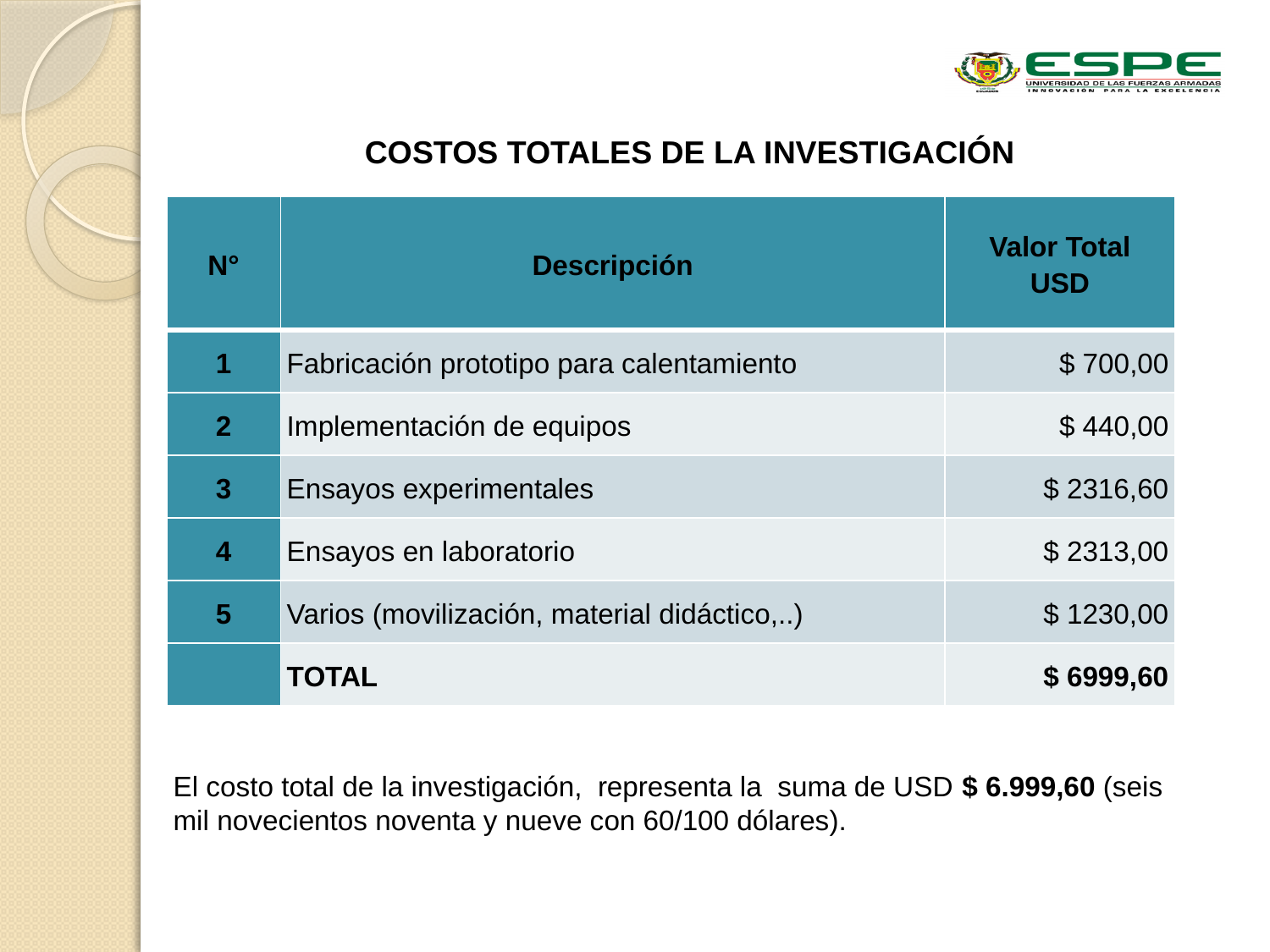

COSTOS TOTALES DE LA INVESTIGACIÓN
| N° | Descripción | Valor Total USD |
| --- | --- | --- |
| 1 | Fabricación prototipo para calentamiento | $ 700,00 |
| 2 | Implementación de equipos | $ 440,00 |
| 3 | Ensayos experimentales | $ 2316,60 |
| 4 | Ensayos en laboratorio | $ 2313,00 |
| 5 | Varios (movilización, material didáctico,..) | $ 1230,00 |
|  | TOTAL | $ 6999,60 |
El costo total de la investigación,  representa la  suma de USD $ 6.999,60 (seis mil novecientos noventa y nueve con 60/100 dólares).